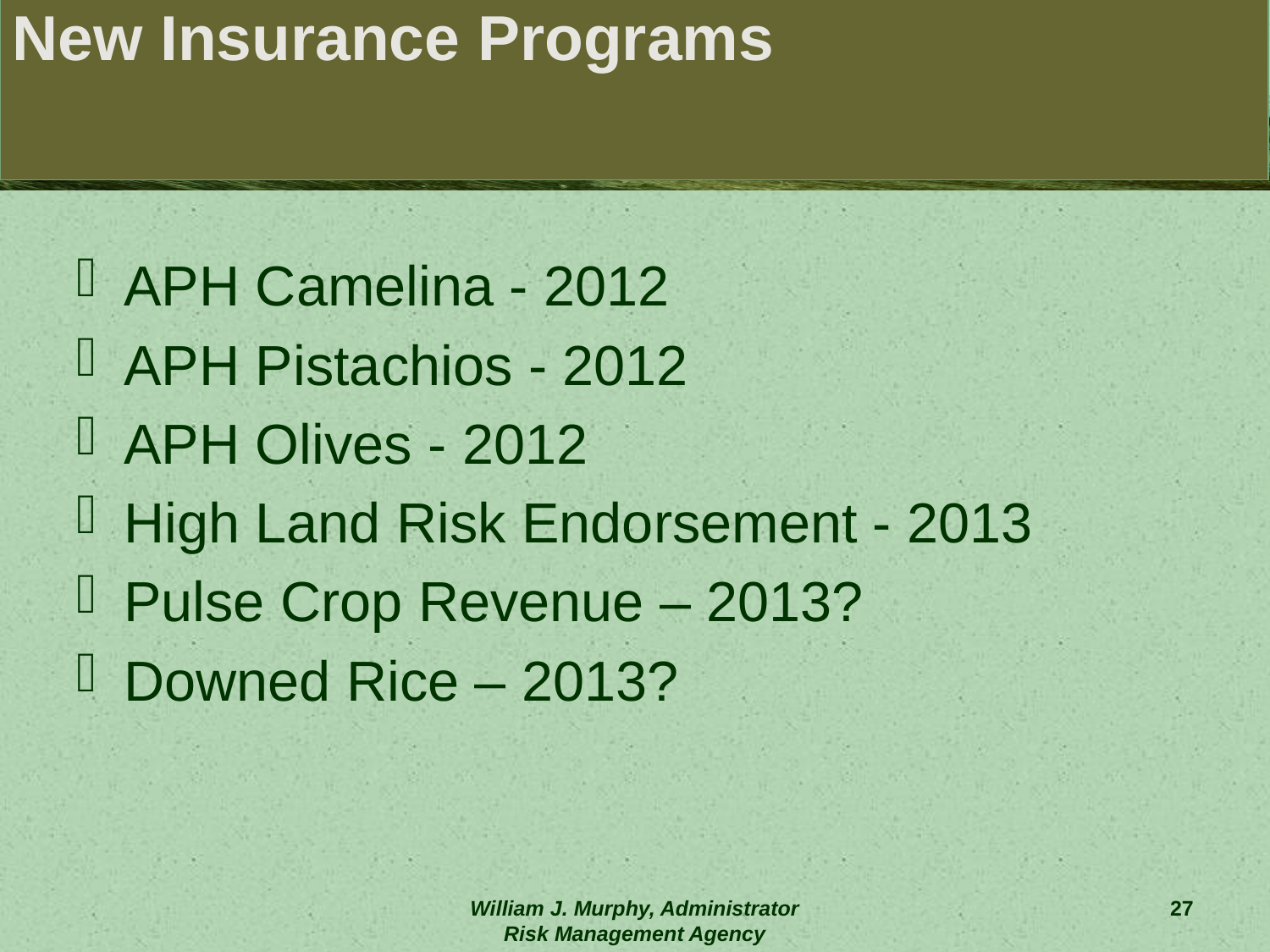

# New Insurance Programs
APH Camelina - 2012
APH Pistachios - 2012
APH Olives - 2012
High Land Risk Endorsement - 2013
Pulse Crop Revenue – 2013?
Downed Rice – 2013?

William J. Murphy, Administrator
Risk Management Agency
27